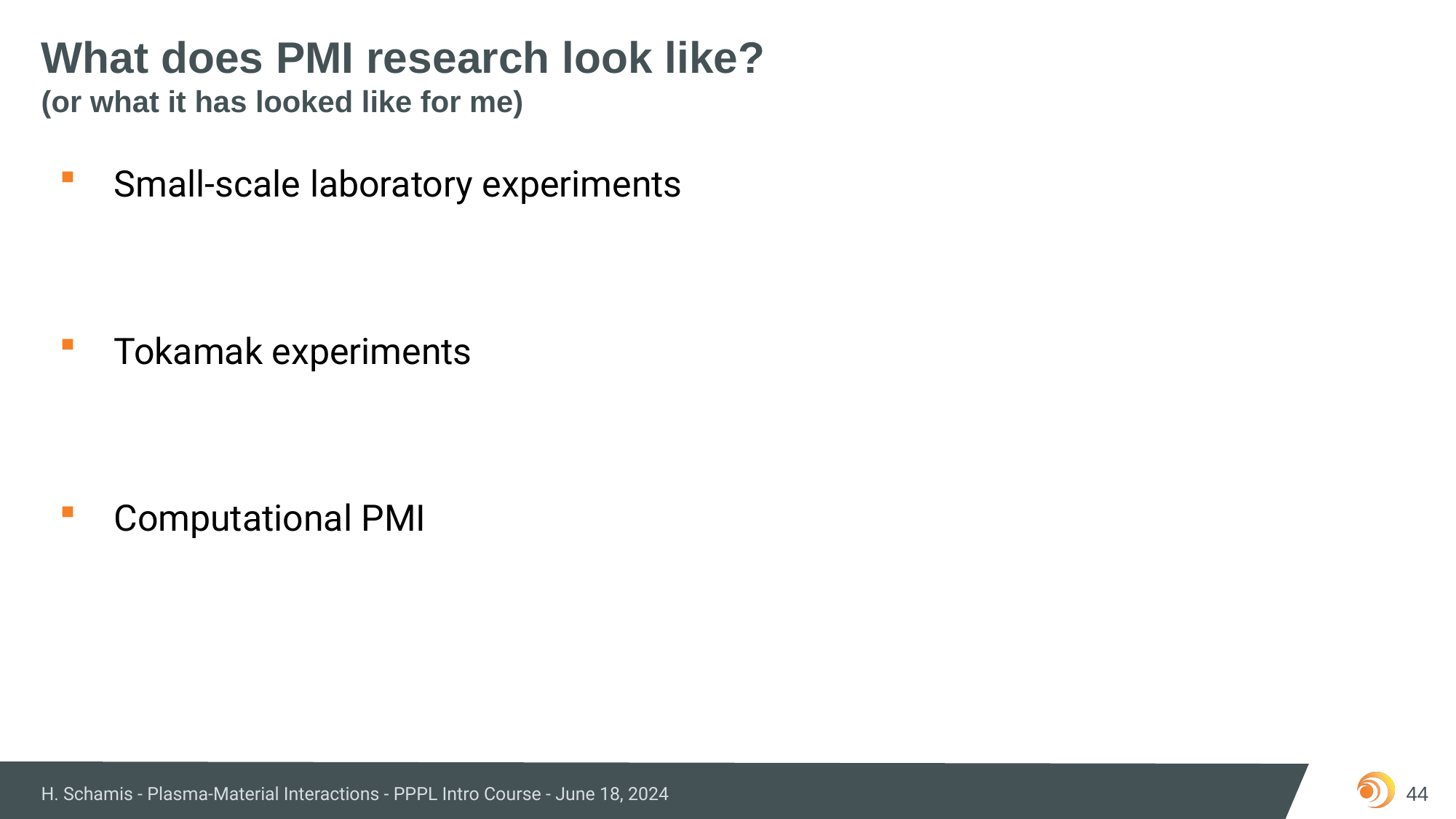

# What does PMI research look like? (or what it has looked like for me)
Small-scale laboratory experiments

Tokamak experiments

Computational PMI

H. Schamis - Plasma-Material Interactions - PPPL Intro Course - June 18, 2024
44